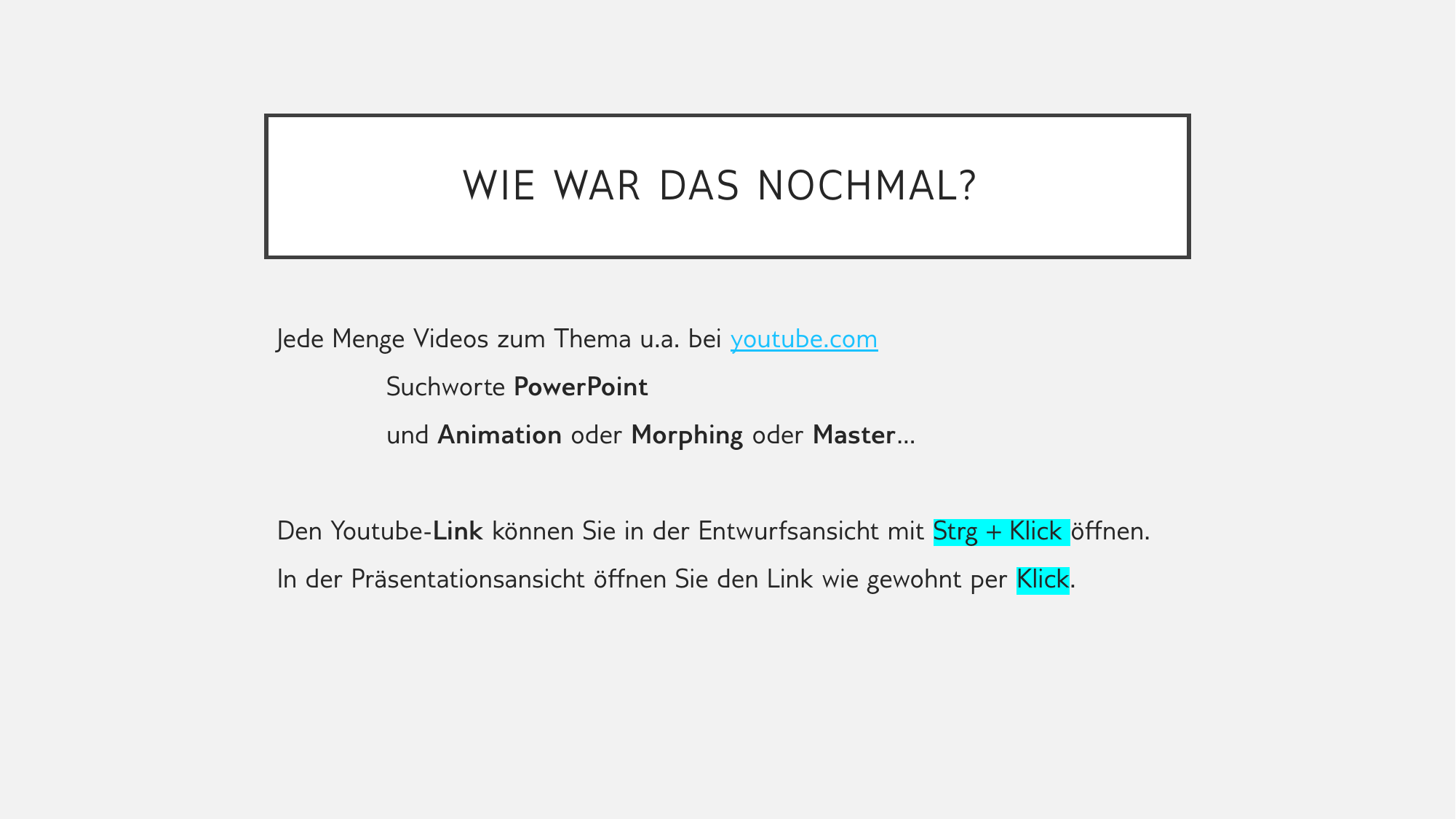

# Wie war das nochmal?
Jede Menge Videos zum Thema u.a. bei youtube.com
	Suchworte PowerPoint
	und Animation oder Morphing oder Master…

Den Youtube-Link können Sie in der Entwurfsansicht mit Strg + Klick öffnen.
In der Präsentationsansicht öffnen Sie den Link wie gewohnt per Klick.